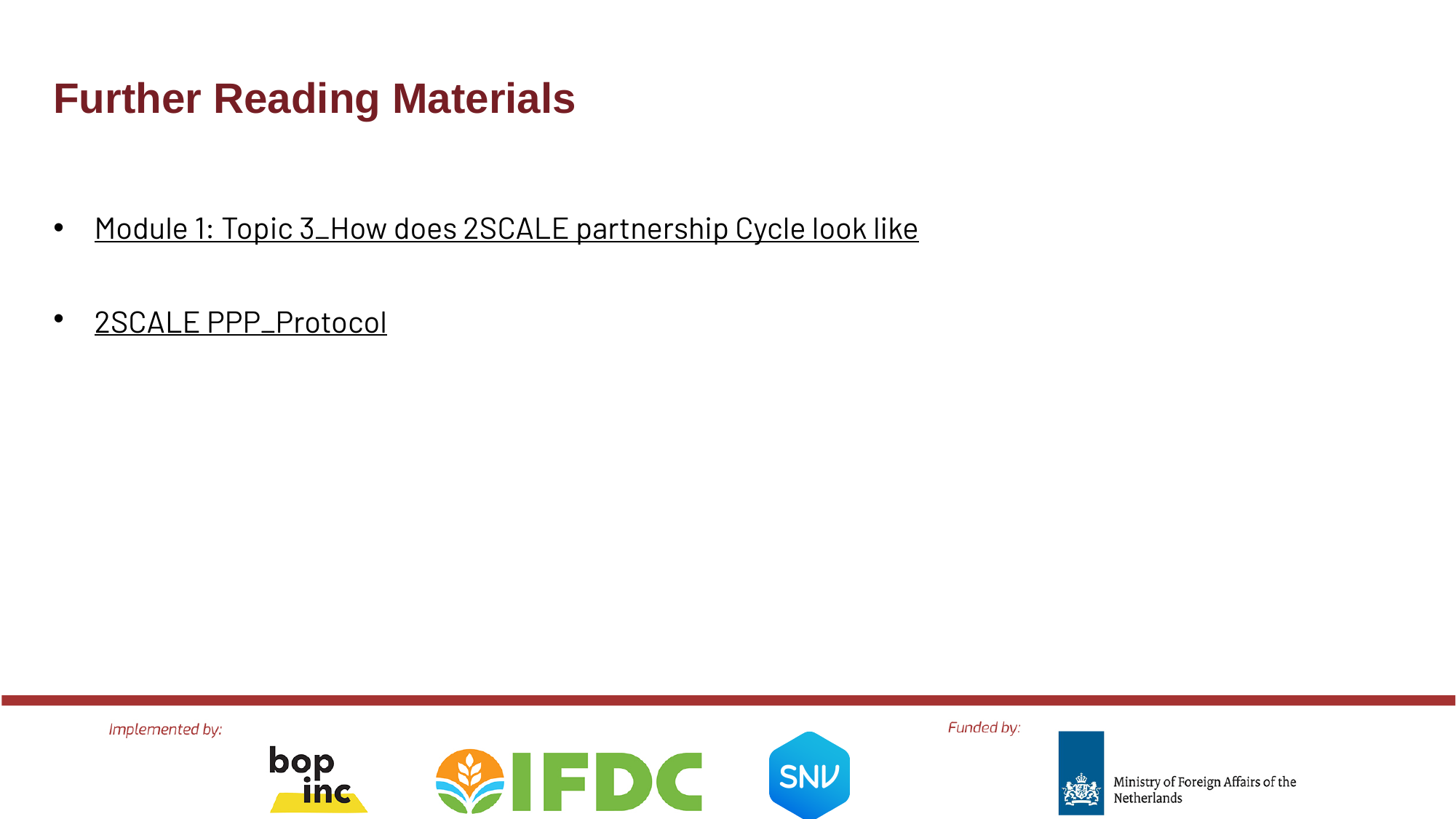

Further Reading Materials

Module 1: Topic 3_How does 2SCALE partnership Cycle look like

2SCALE PPP_Protocol